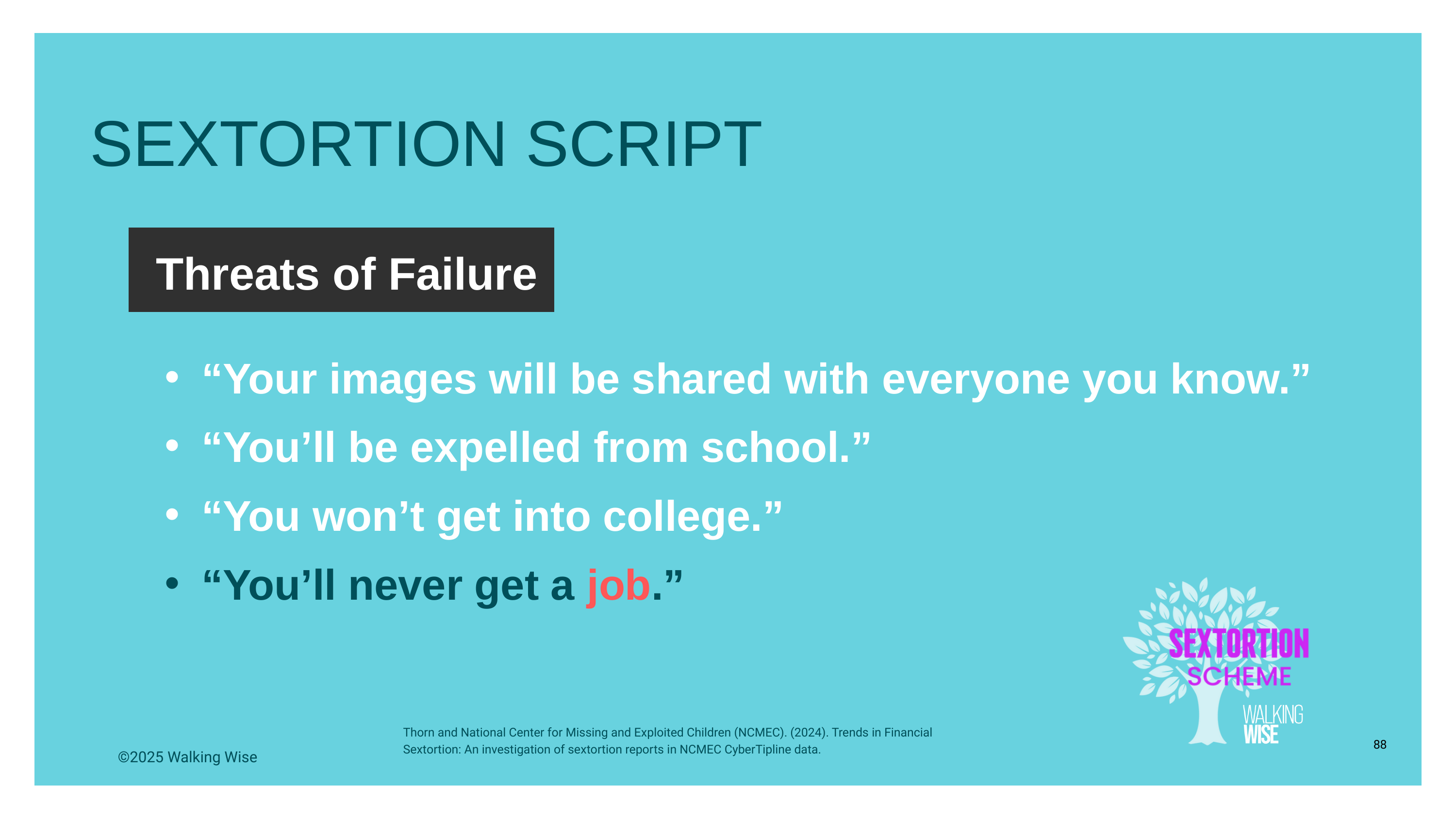

LESSON PLANS
SEXTORTION SCRIPT

Threats of Failure
“Your images will be shared with everyone you know.”
“You’ll be expelled from school.”
“You won’t get into college.”
“You’ll never get a job.”

Thorn and National Center for Missing and Exploited Children (NCMEC). (2024). Trends in Financial Sextortion: An investigation of sextortion reports in NCMEC CyberTipline data.

88
©2025 Walking Wise
3